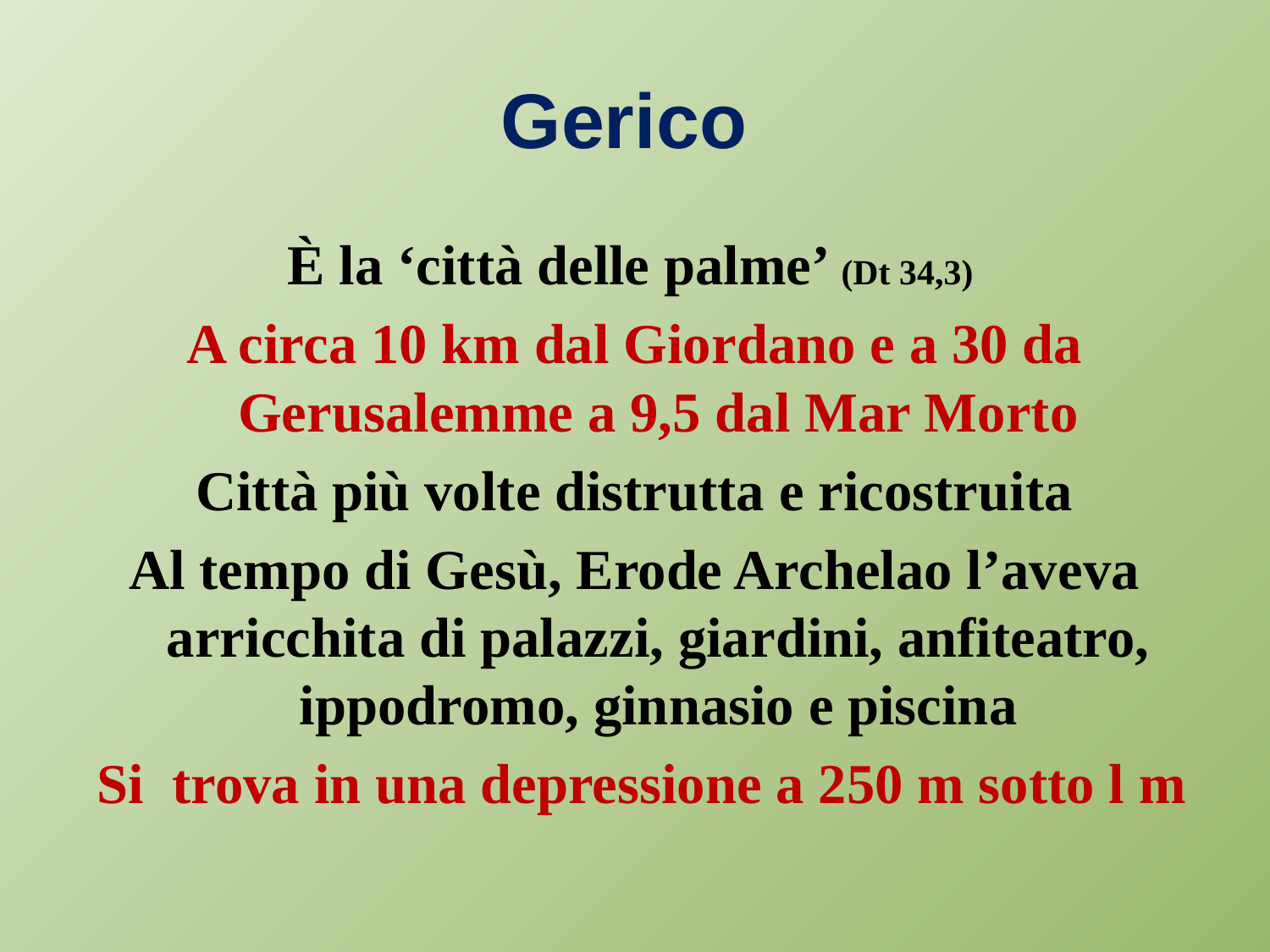

# Gerico
È la ‘città delle palme’ (Dt 34,3)
A circa 10 km dal Giordano e a 30 da Gerusalemme a 9,5 dal Mar Morto
Città più volte distrutta e ricostruita
Al tempo di Gesù, Erode Archelao l’aveva arricchita di palazzi, giardini, anfiteatro, ippodromo, ginnasio e piscina
 Si  trova in una depressione a 250 m sotto l m